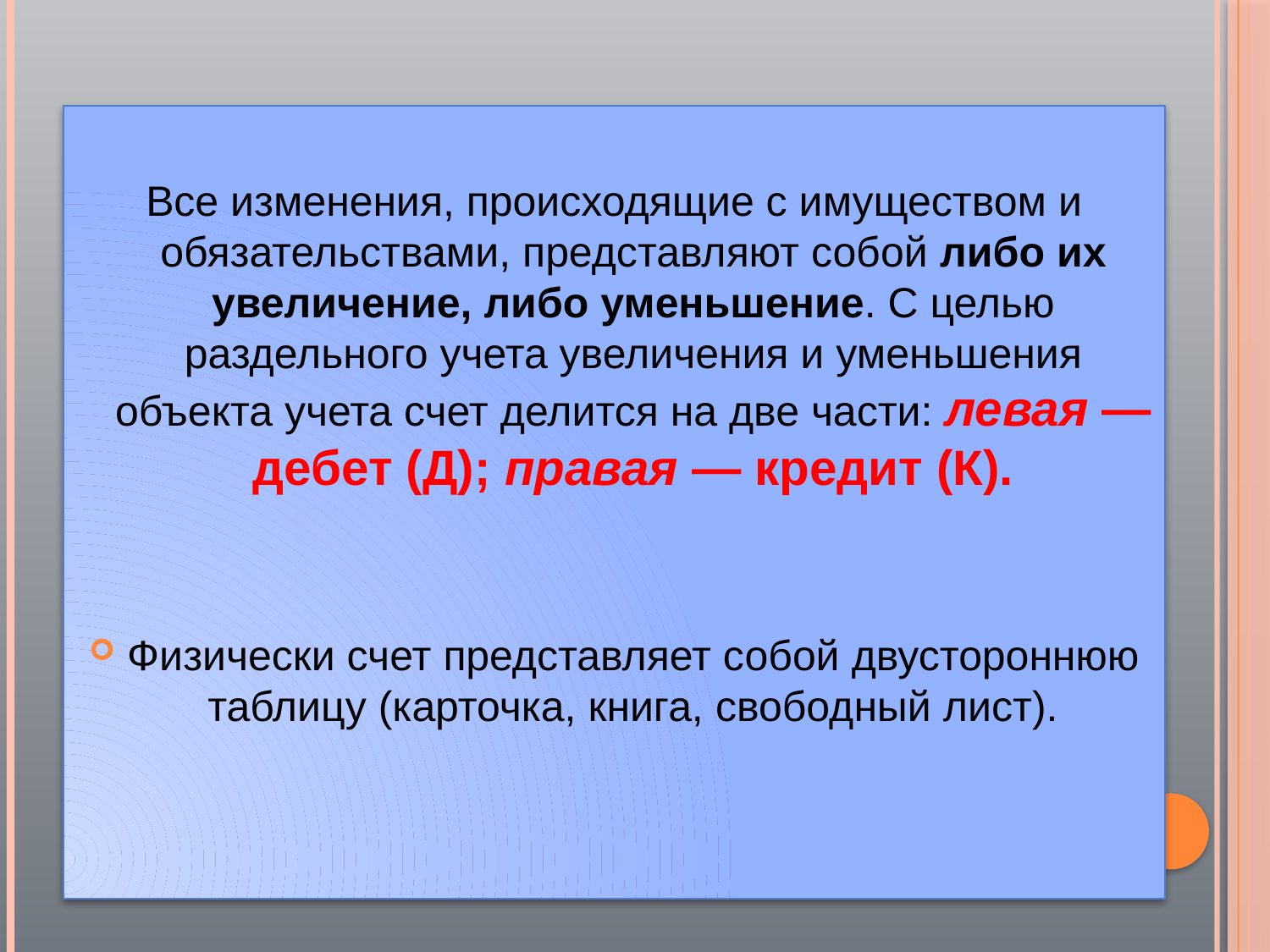

Все изменения, происходящие с имуществом и обязательствами, представляют собой либо их увеличение, либо уменьшение. С целью раздельного учета увеличения и уменьшения объекта учета счет делится на две части: левая — дебет (Д); правая — кредит (К).

Физически счет представляет собой двустороннюю таблицу (карточка, книга, свободный лист).